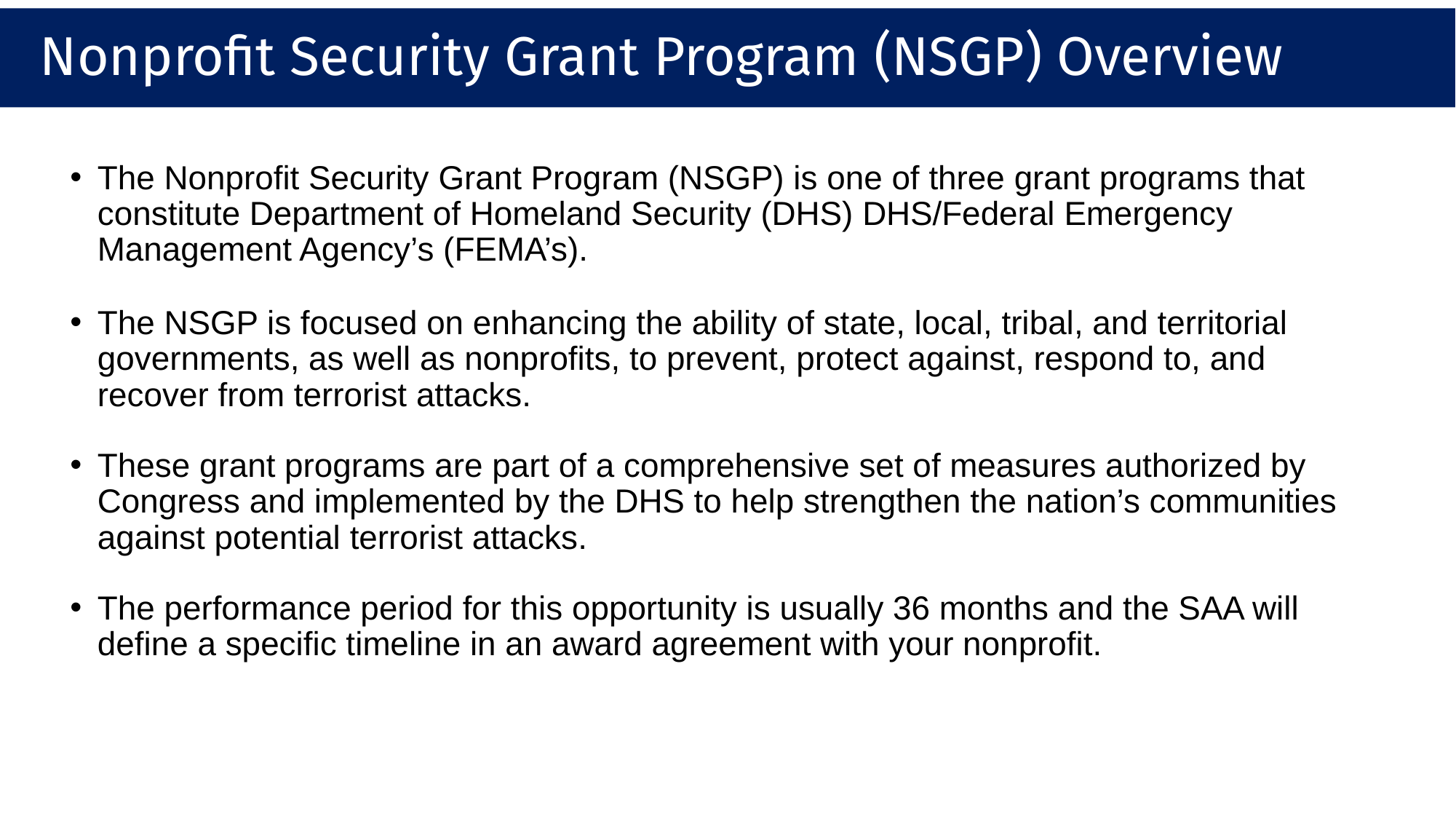

# Nonprofit Security Grant Program (NSGP) Overview
The Nonprofit Security Grant Program (NSGP) is one of three grant programs that constitute Department of Homeland Security (DHS) DHS/Federal Emergency Management Agency’s (FEMA’s).
The NSGP is focused on enhancing the ability of state, local, tribal, and territorial governments, as well as nonprofits, to prevent, protect against, respond to, and recover from terrorist attacks.
These grant programs are part of a comprehensive set of measures authorized by Congress and implemented by the DHS to help strengthen the nation’s communities against potential terrorist attacks.
The performance period for this opportunity is usually 36 months and the SAA will define a specific timeline in an award agreement with your nonprofit.